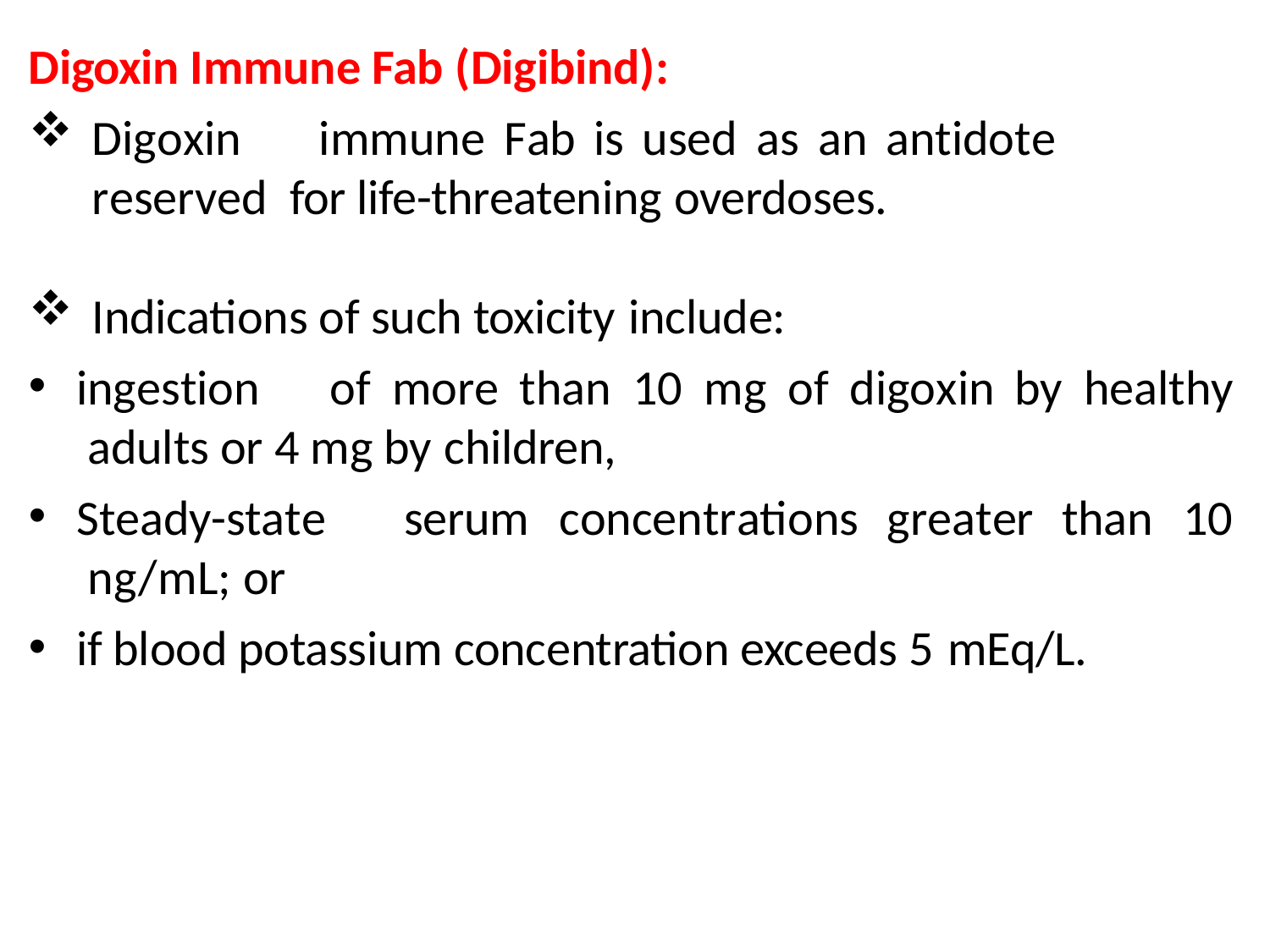

Digoxin Immune Fab (Digibind):
Digoxin	immune	Fab	is	used	as	an	antidote	reserved  for life-threatening overdoses.

Indications of such toxicity include:
ingestion	of	more	than	10	mg	of	digoxin	by	healthy  adults or 4 mg by children,
Steady-state	serum	concentrations	greater	than	10  ng/mL; or
if blood potassium concentration exceeds 5 mEq/L.